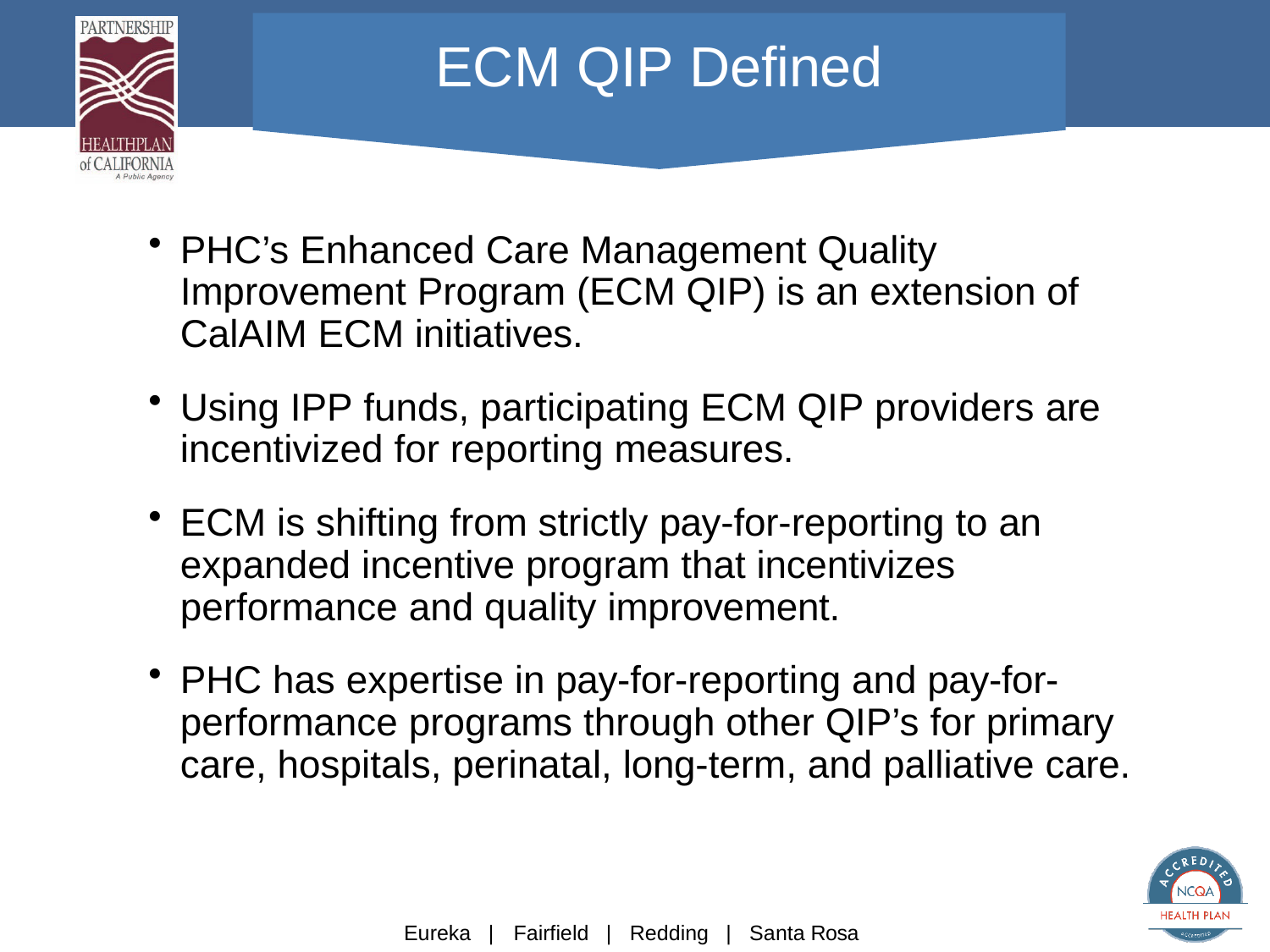

# ECM QIP Defined
PHC’s Enhanced Care Management Quality Improvement Program (ECM QIP) is an extension of CalAIM ECM initiatives.
Using IPP funds, participating ECM QIP providers are incentivized for reporting measures.
ECM is shifting from strictly pay-for-reporting to an expanded incentive program that incentivizes performance and quality improvement.
PHC has expertise in pay-for-reporting and pay-for- performance programs through other QIP’s for primary care, hospitals, perinatal, long-term, and palliative care.
Eureka  |	Fairfield  |	Redding  |	Santa Rosa